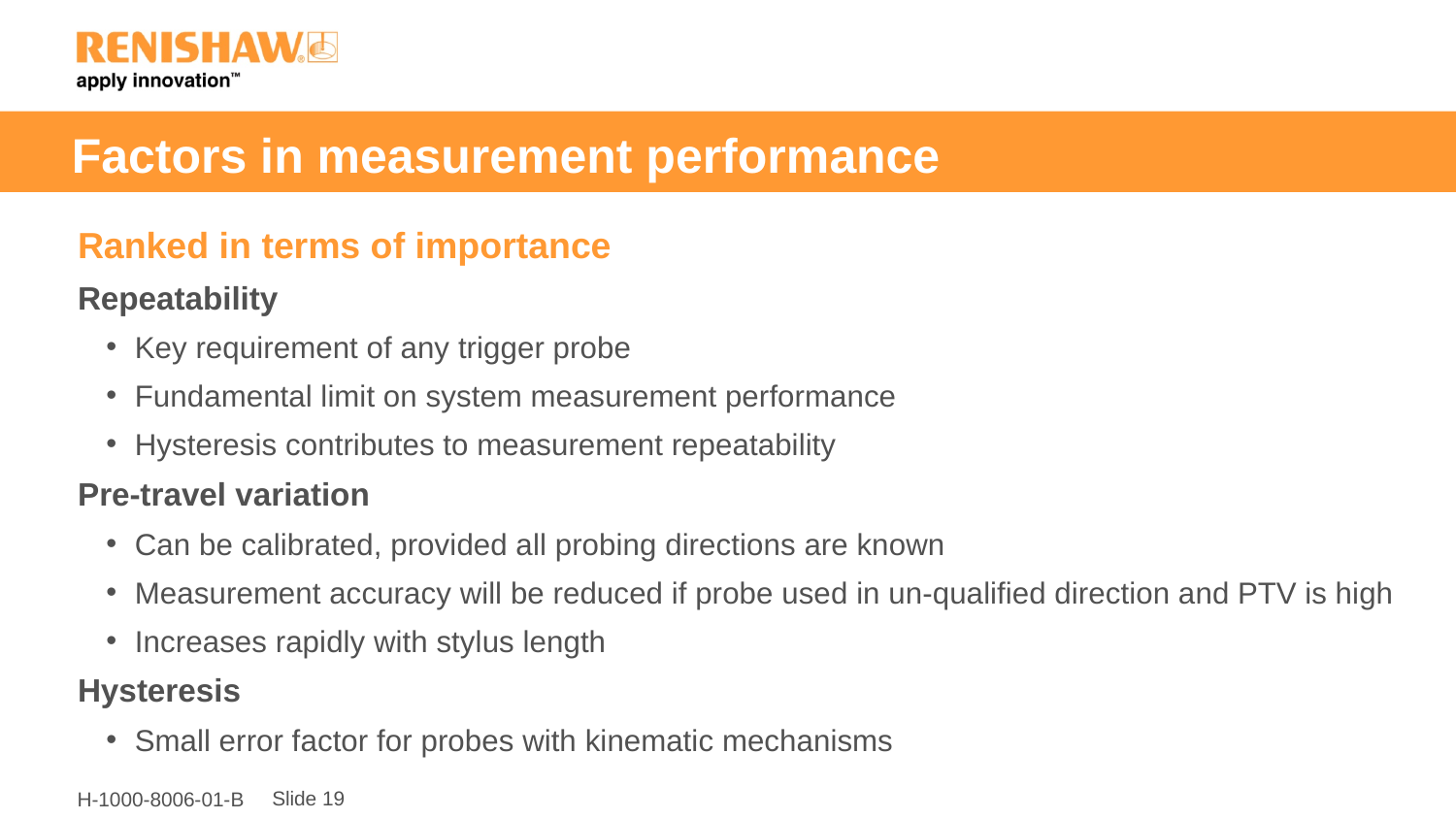

# Factors in measurement performance
Ranked in terms of importance
Repeatability
Key requirement of any trigger probe
Fundamental limit on system measurement performance
Hysteresis contributes to measurement repeatability
Pre-travel variation
Can be calibrated, provided all probing directions are known
Measurement accuracy will be reduced if probe used in un-qualified direction and PTV is high
Increases rapidly with stylus length
Hysteresis
Small error factor for probes with kinematic mechanisms
Slide 19
H-1000-8006-01-B